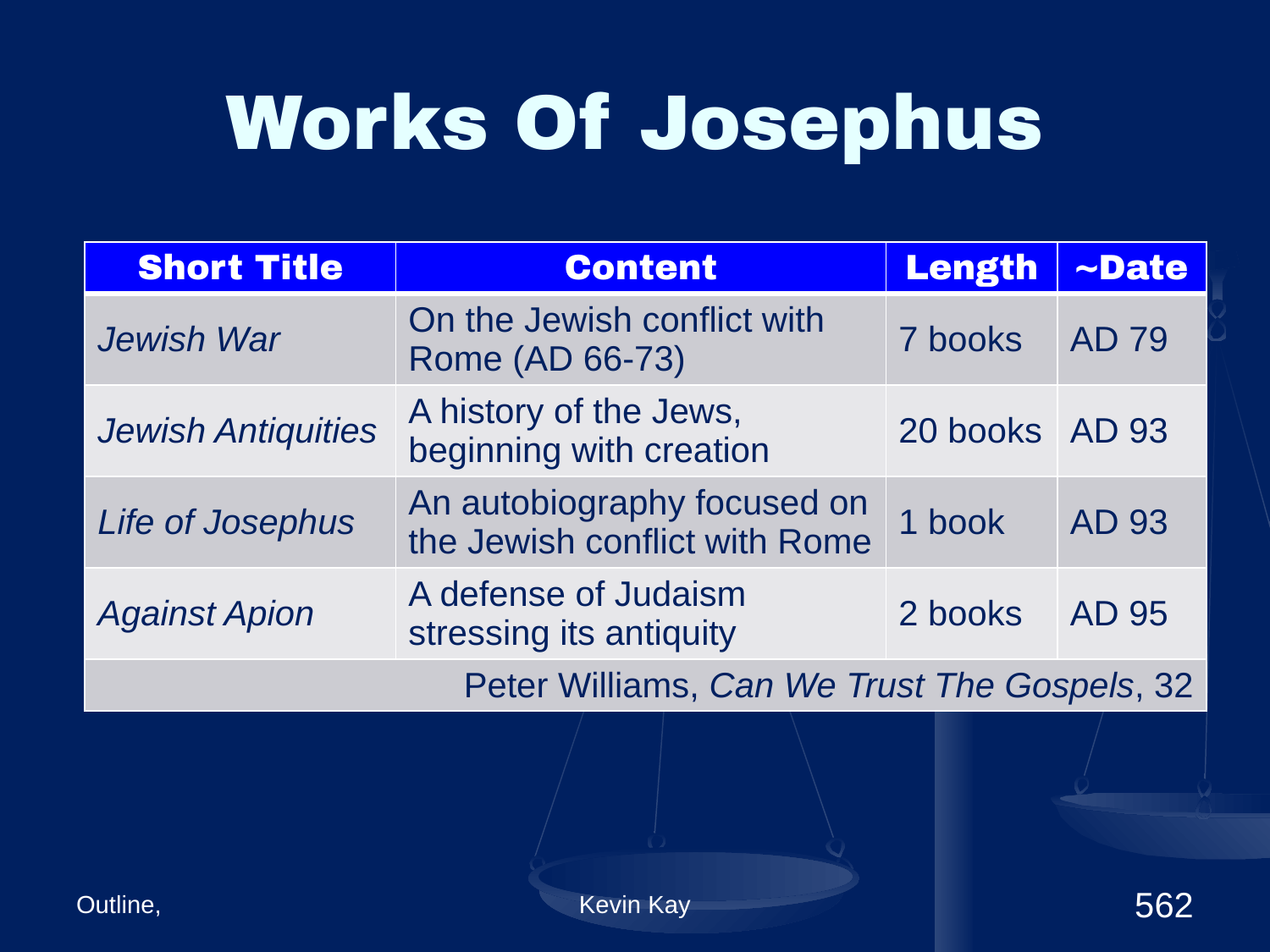

# Works Of Josephus
| Short Title | Content | Length | ~Date |
| --- | --- | --- | --- |
| Jewish War | On the Jewish conflict with Rome (AD 66-73) | 7 books | AD 79 |
| Jewish Antiquities | A history of the Jews, beginning with creation | 20 books | AD 93 |
| Life of Josephus | An autobiography focused on the Jewish conflict with Rome | 1 book | AD 93 |
| Against Apion | A defense of Judaism stressing its antiquity | 2 books | AD 95 |
| Peter Williams, Can We Trust The Gospels, 32 |  |  |  |
Outline,
Kevin Kay
562